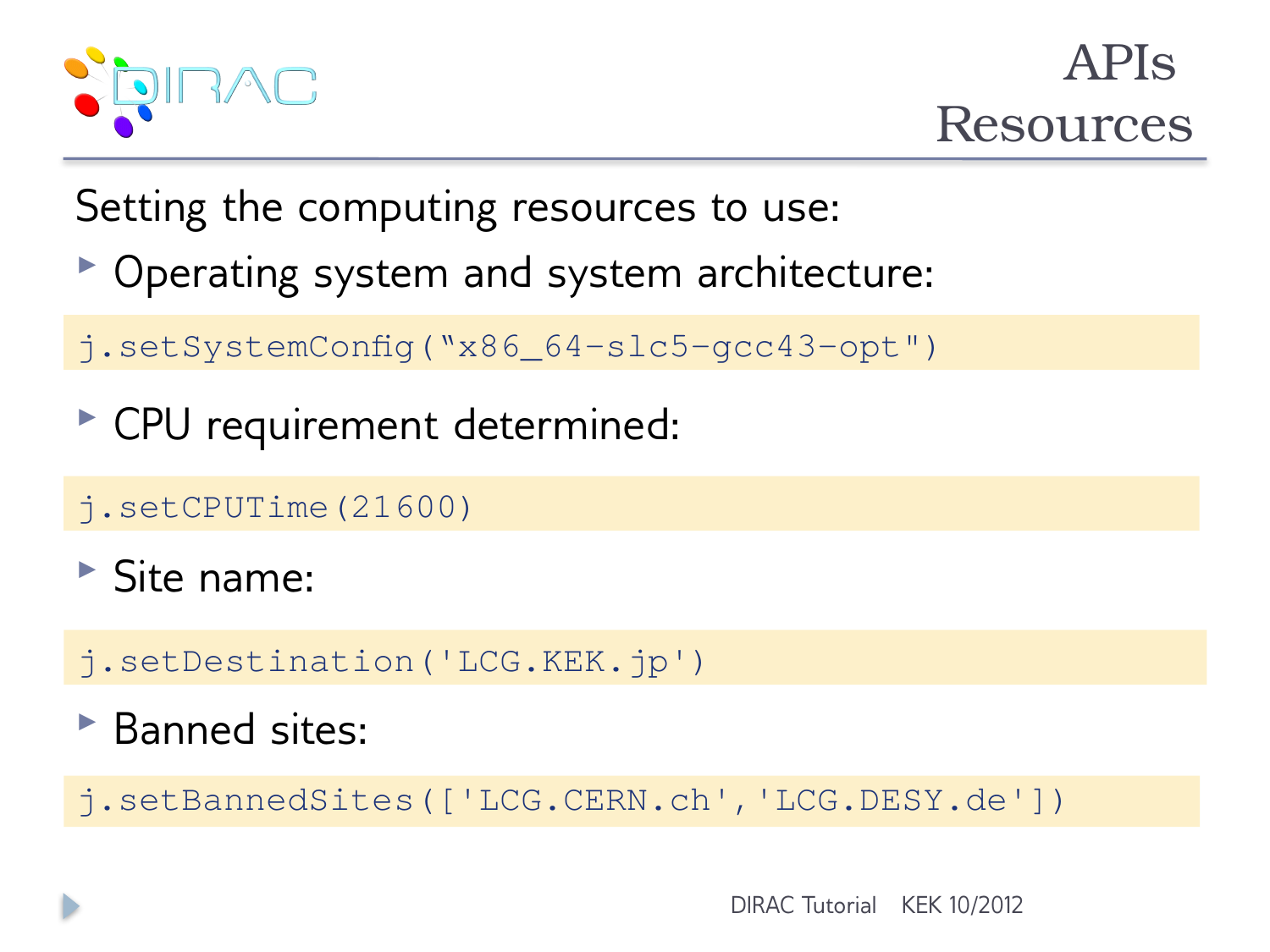

# APIs Resources
Setting the computing resources to use:
Operating system and system architecture:

CPU requirement determined:

Site name:

Banned sites:
j.setBannedSites(['LCG.CERN.ch','LCG.DESY.de'])
j.setSystemConfig(“x86_64-slc5-gcc43-opt")
j.setCPUTime(21600)
j.setDestination('LCG.KEK.jp')

DIRAC Tutorial
KEK 10/2012